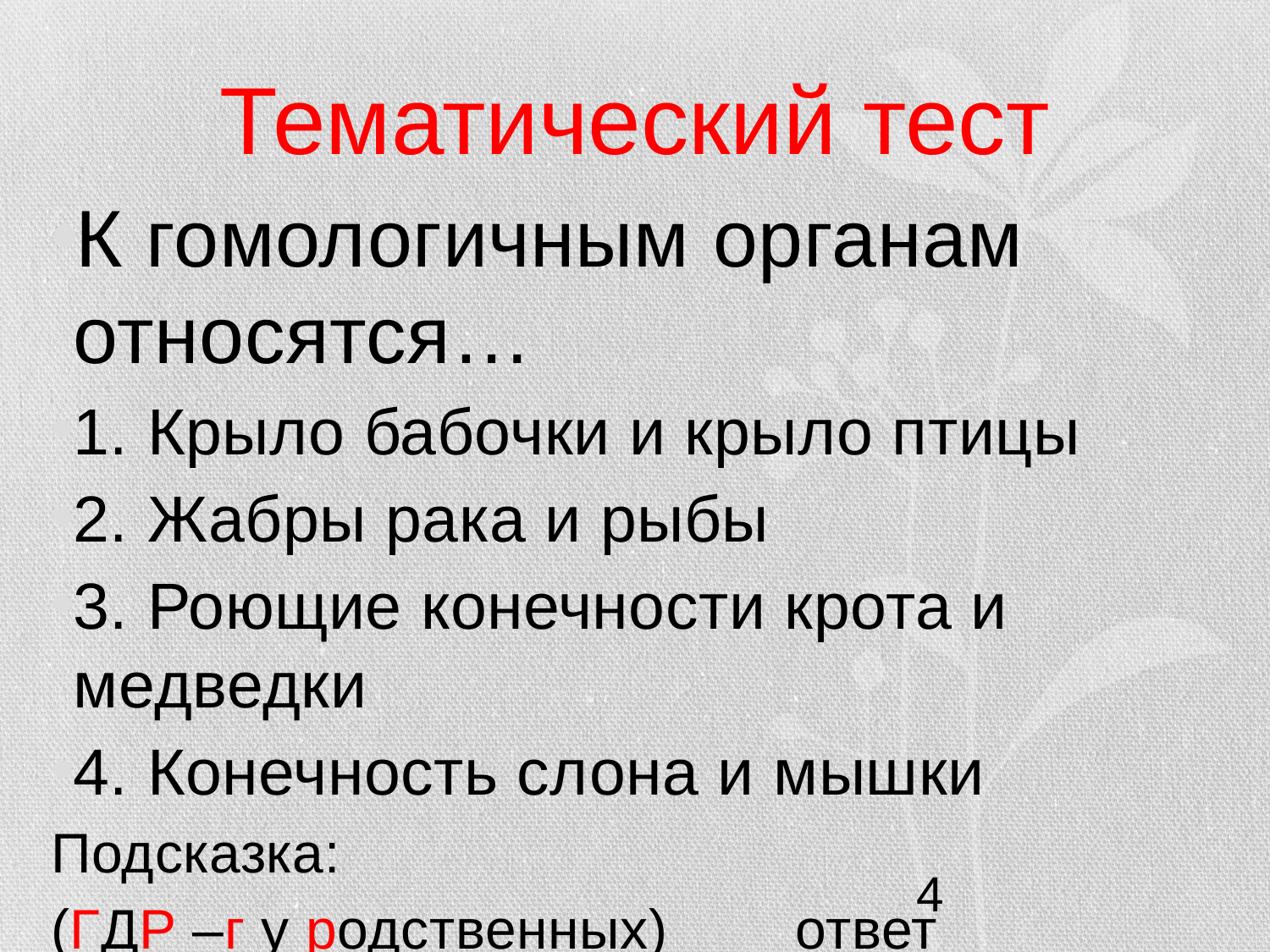

# Тематический тест
К гомологичным органам относятся…
1. Крыло бабочки и крыло птицы
2. Жабры рака и рыбы
3. Роющие конечности крота и медведки
4. Конечность слона и мышки
Подсказка:
(ГДР –г у родственных)        ответ

4